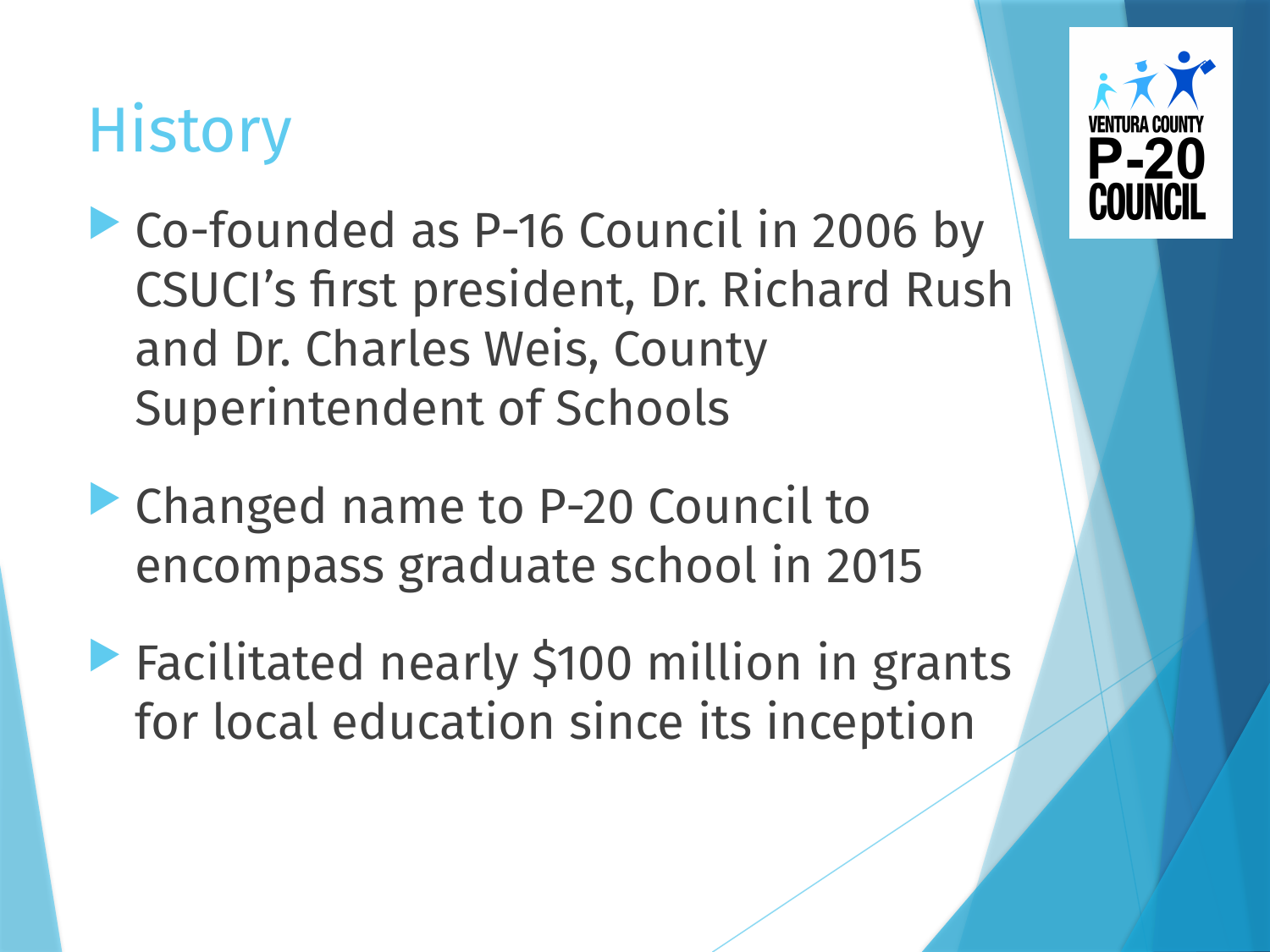

# History
Co-founded as P-16 Council in 2006 by CSUCI’s first president, Dr. Richard Rush and Dr. Charles Weis, County Superintendent of Schools
Changed name to P-20 Council to encompass graduate school in 2015
Facilitated nearly $100 million in grants for local education since its inception